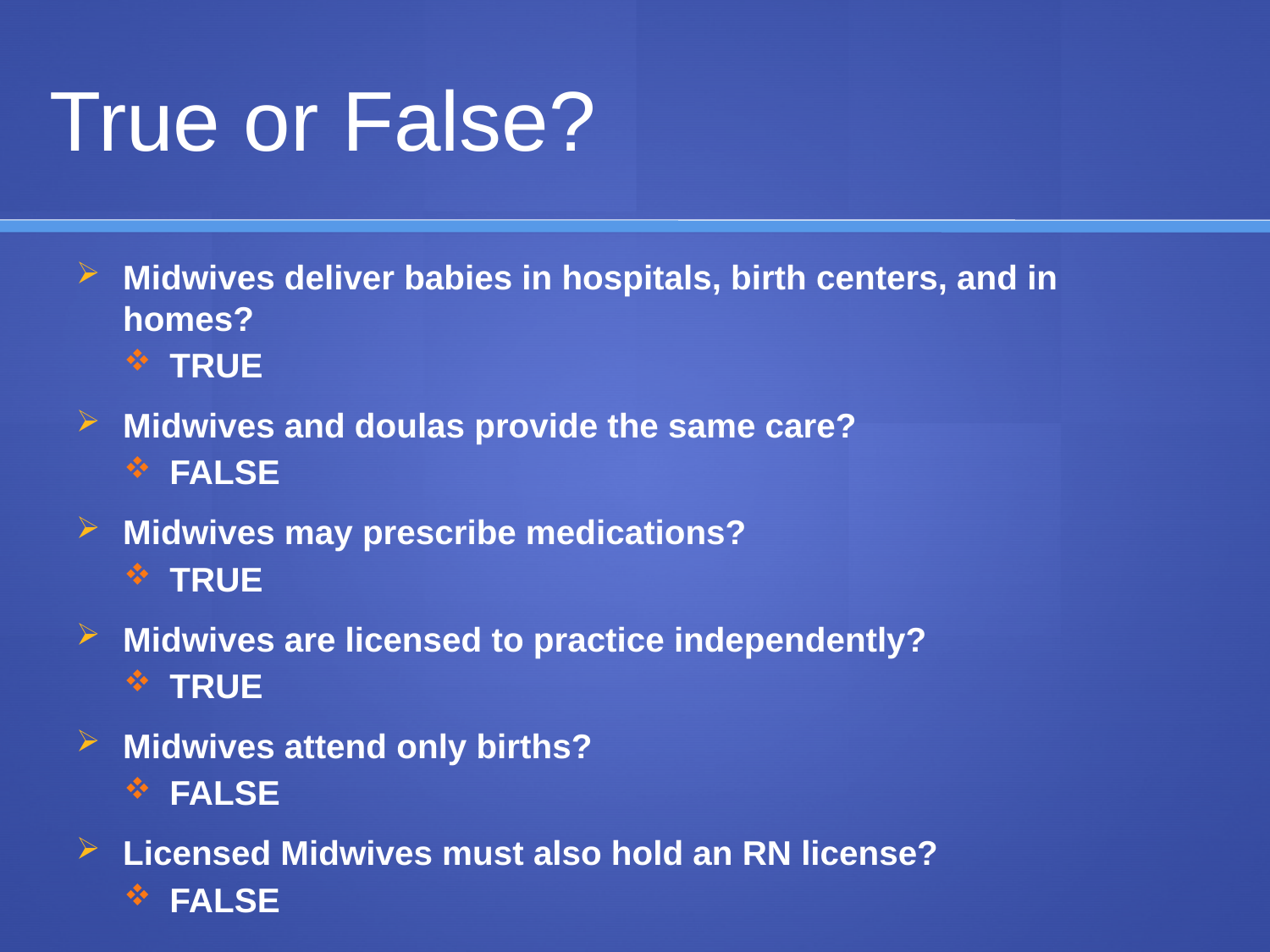

# True or False?
Midwives deliver babies in hospitals, birth centers, and in homes?
TRUE
Midwives and doulas provide the same care?
FALSE
Midwives may prescribe medications?
TRUE
Midwives are licensed to practice independently?
TRUE
Midwives attend only births?
FALSE
Licensed Midwives must also hold an RN license?
FALSE